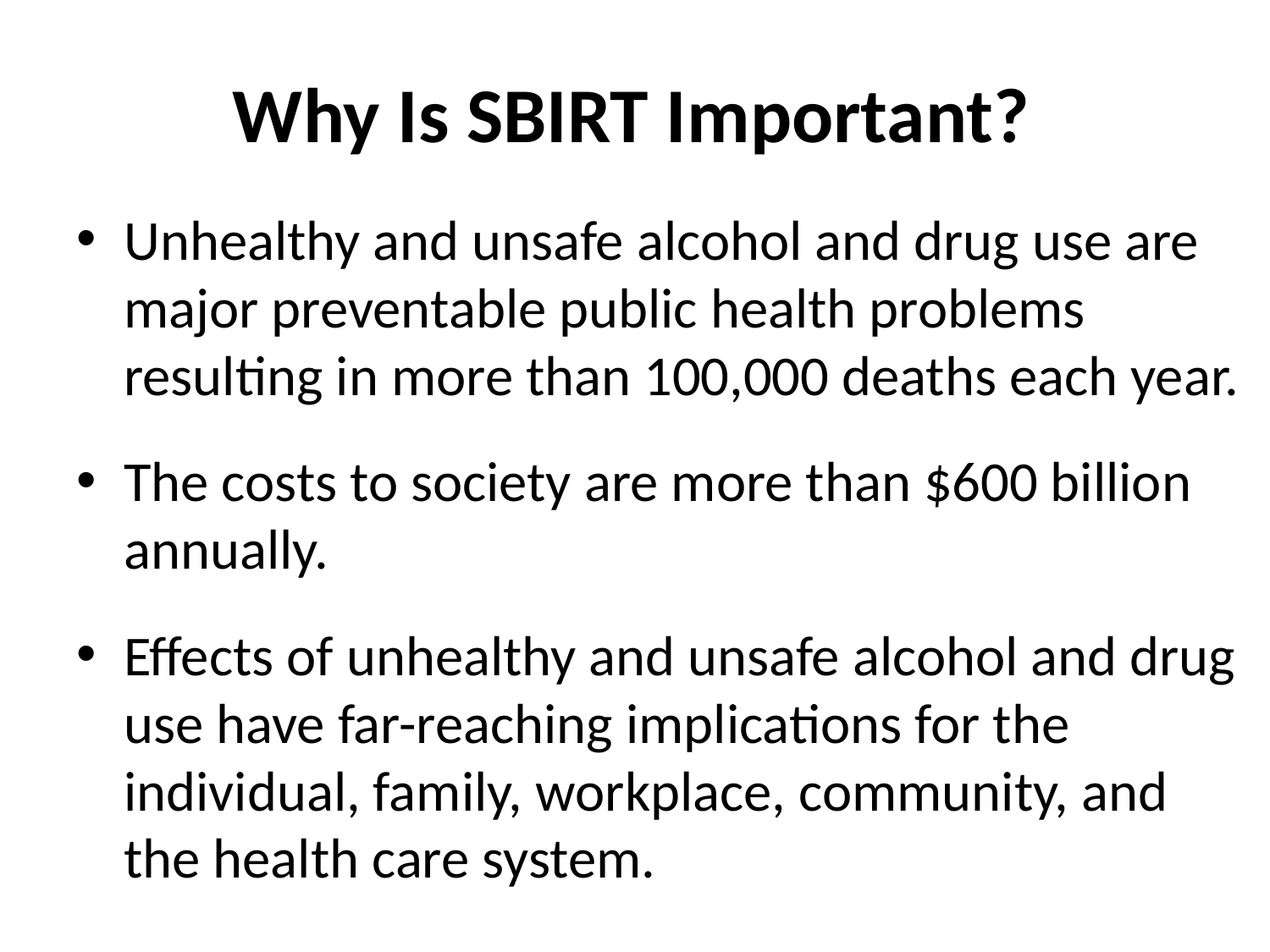

# Why Is SBIRT Important?
Unhealthy and unsafe alcohol and drug use are major preventable public health problems resulting in more than 100,000 deaths each year.

The costs to society are more than $600 billion annually.

Effects of unhealthy and unsafe alcohol and drug use have far-reaching implications for the individual, family, workplace, community, and the health care system.